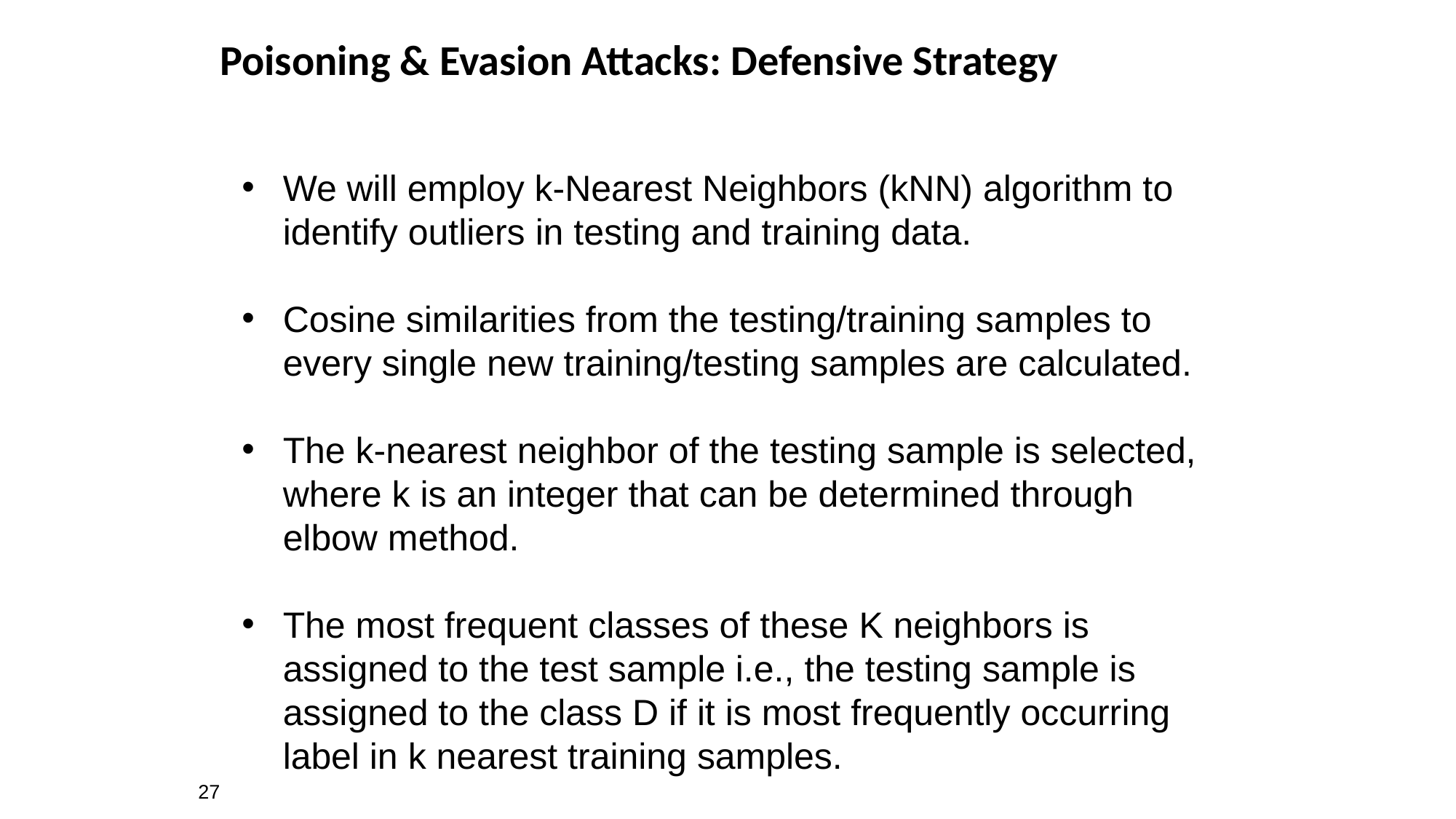

# Poisoning & Evasion Attacks: Defensive Strategy

We will employ k-Nearest Neighbors (kNN) algorithm to identify outliers in testing and training data.

Cosine similarities from the testing/training samples to every single new training/testing samples are calculated.

The k-nearest neighbor of the testing sample is selected, where k is an integer that can be determined through elbow method.

The most frequent classes of these K neighbors is assigned to the test sample i.e., the testing sample is assigned to the class D if it is most frequently occurring label in k nearest training samples.

27